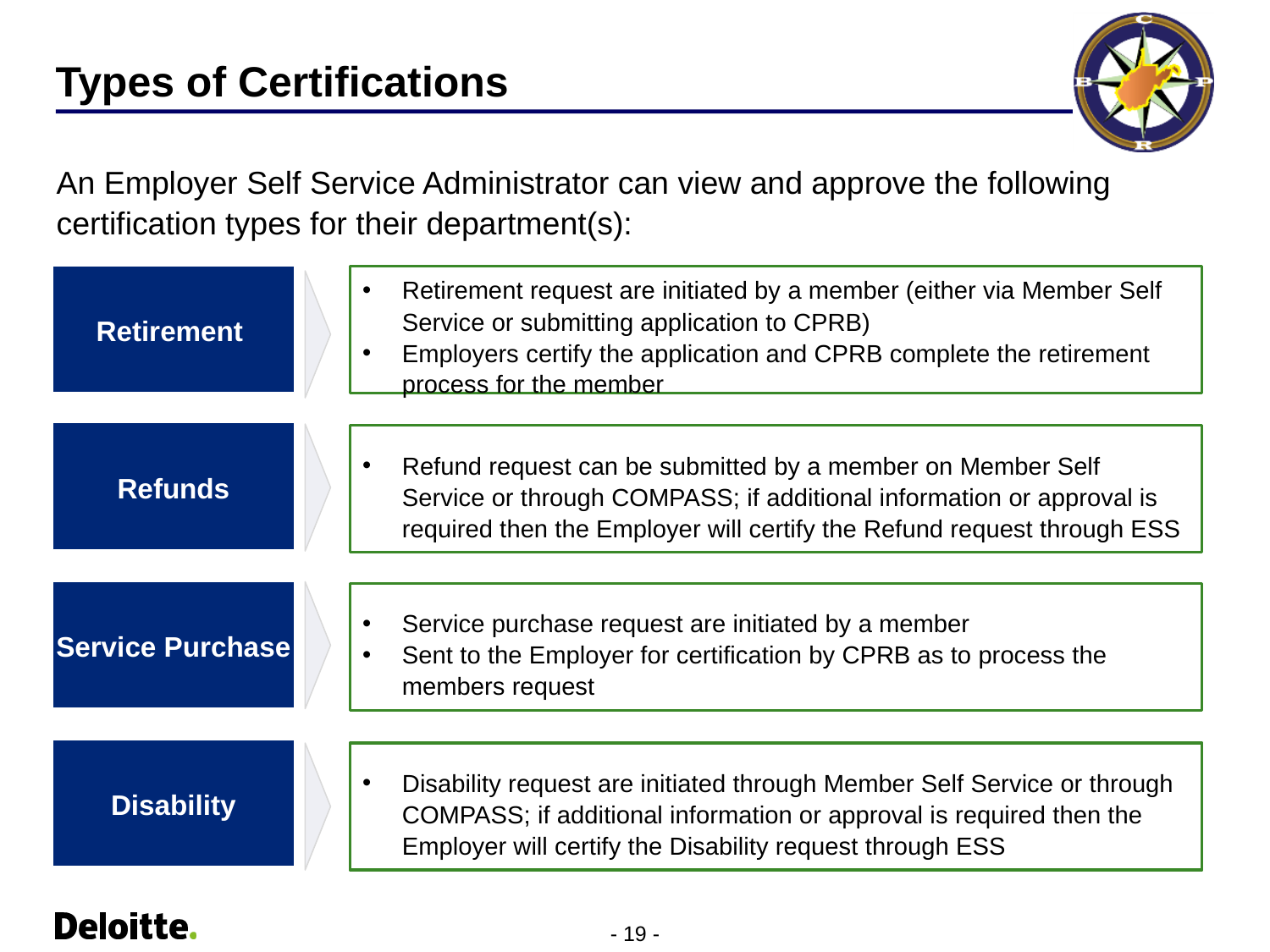

# Types of Certifications
An Employer Self Service Administrator can view and approve the following certification types for their department(s):

Retirement
Retirement request are initiated by a member (either via Member Self Service or submitting application to CPRB)
Employers certify the application and CPRB complete the retirement process for the member

Refunds
Refund request can be submitted by a member on Member Self Service or through COMPASS; if additional information or approval is required then the Employer will certify the Refund request through ESS

Service Purchase
Service purchase request are initiated by a member
Sent to the Employer for certification by CPRB as to process the members request

Disability
Disability request are initiated through Member Self Service or through COMPASS; if additional information or approval is required then the Employer will certify the Disability request through ESS